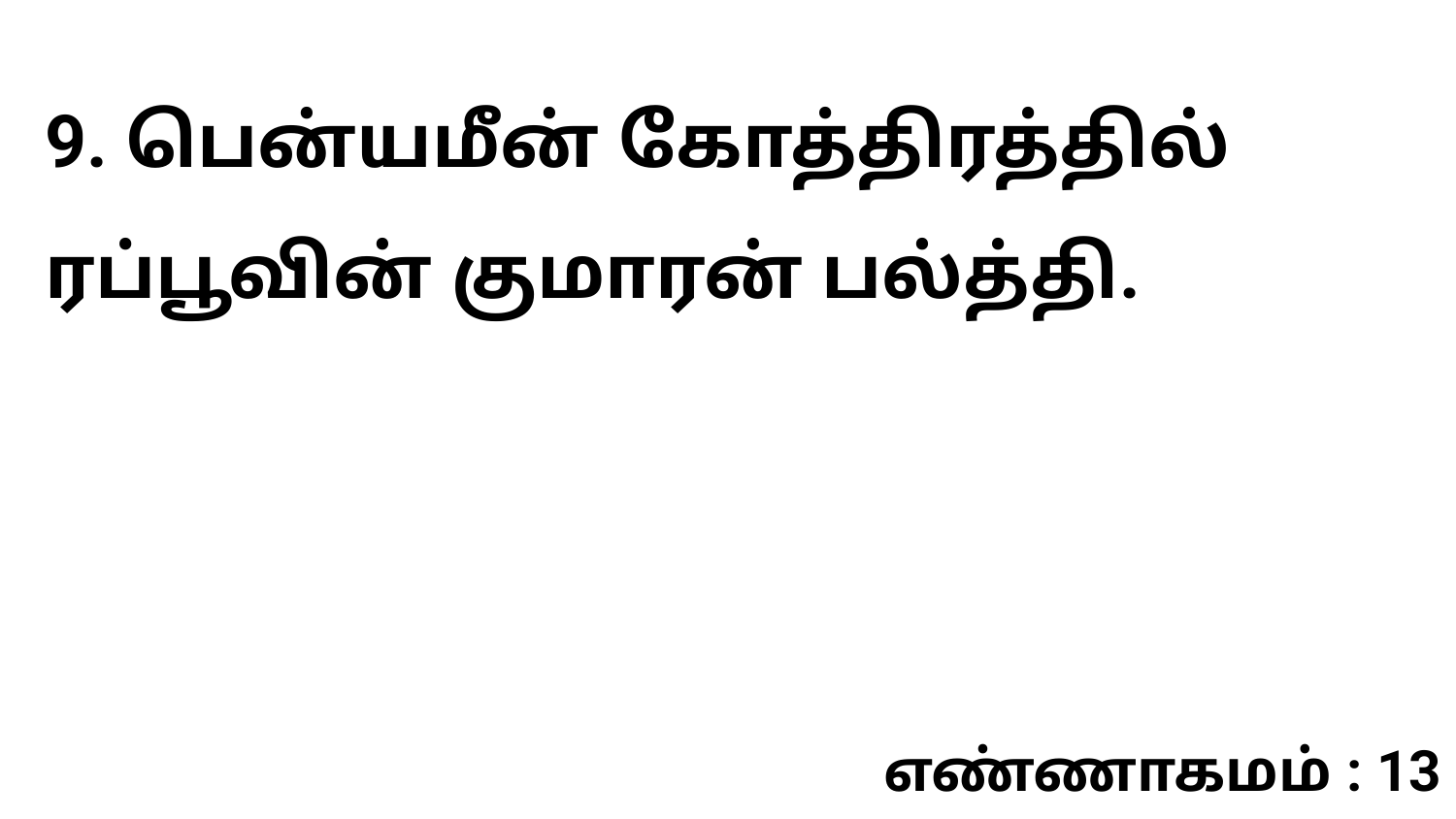

9. பென்யமீன் கோத்திரத்தில் ரப்பூவின் குமாரன் பல்த்தி.
எண்ணாகமம் : 13